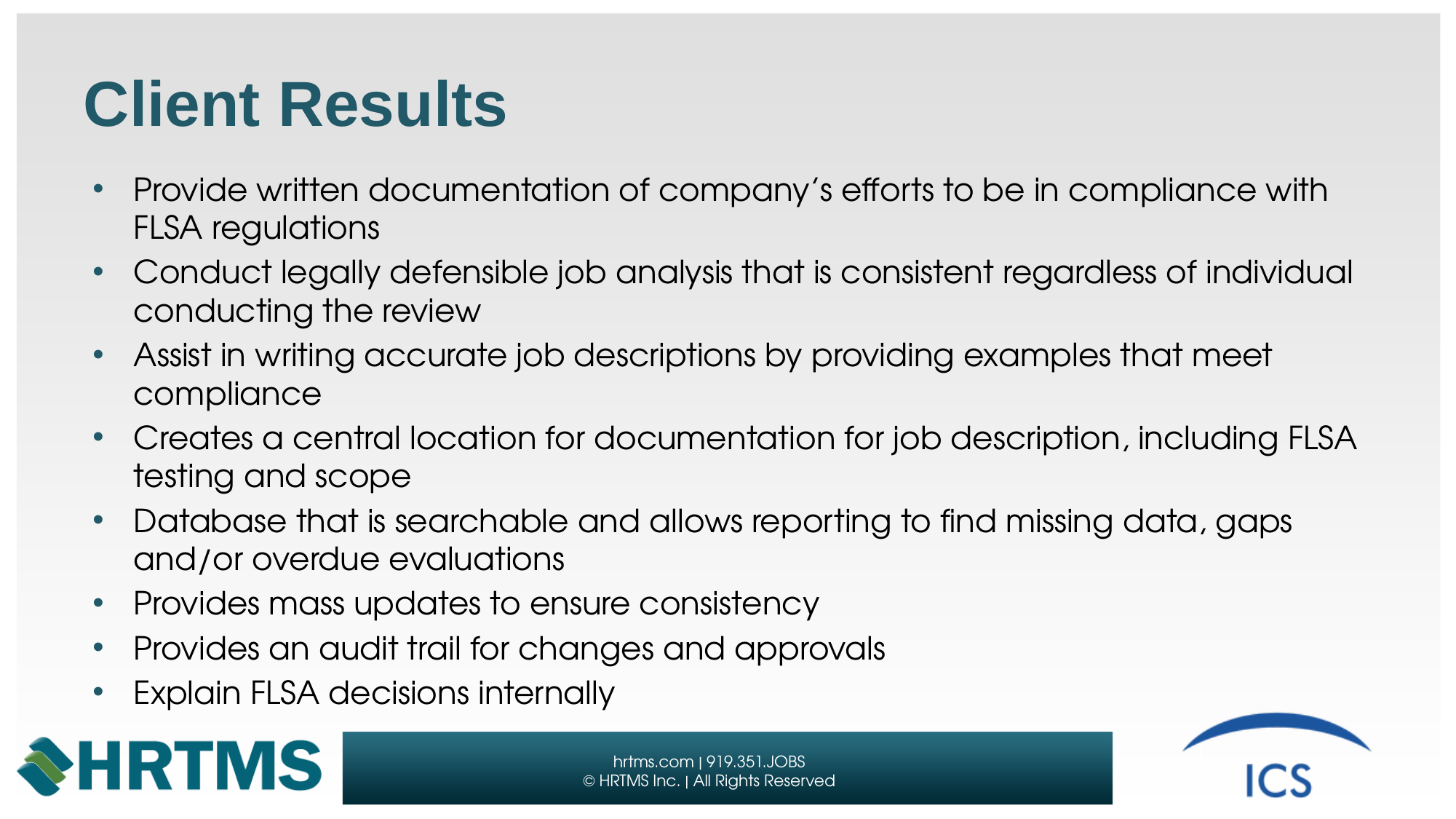

# Client Results
Provide written documentation of company’s efforts to be in compliance with FLSA regulations
Conduct legally defensible job analysis that is consistent regardless of individual conducting the review
Assist in writing accurate job descriptions by providing examples that meet compliance
Creates a central location for documentation for job description, including FLSA testing and scope
Database that is searchable and allows reporting to find missing data, gaps and/or overdue evaluations
Provides mass updates to ensure consistency
Provides an audit trail for changes and approvals
Explain FLSA decisions internally